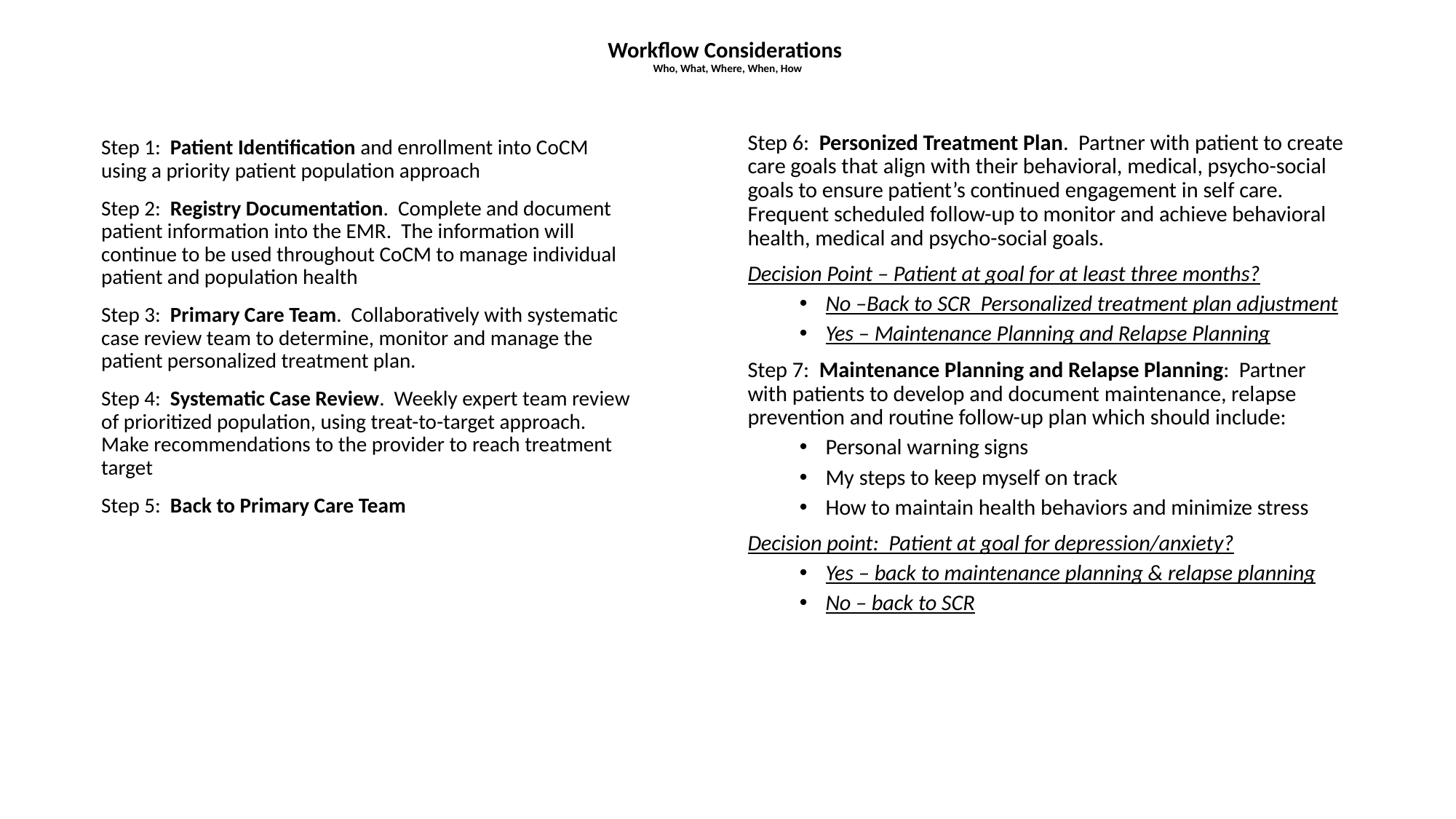

# Workflow Considerations Who, What, Where, When, How
Step 6:  Personized Treatment Plan.  Partner with patient to create care goals that align with their behavioral, medical, psycho-social goals to ensure patient’s continued engagement in self care.  Frequent scheduled follow-up to monitor and achieve behavioral health, medical and psycho-social goals.
Decision Point – Patient at goal for at least three months?
No –Back to SCR  Personalized treatment plan adjustment
Yes – Maintenance Planning and Relapse Planning
Step 7:  Maintenance Planning and Relapse Planning:  Partner with patients to develop and document maintenance, relapse prevention and routine follow-up plan which should include:
Personal warning signs
My steps to keep myself on track
How to maintain health behaviors and minimize stress
Decision point:  Patient at goal for depression/anxiety?
Yes – back to maintenance planning & relapse planning
No – back to SCR

Step 1:  Patient Identification and enrollment into CoCM using a priority patient population approach
Step 2:  Registry Documentation.  Complete and document patient information into the EMR.  The information will continue to be used throughout CoCM to manage individual patient and population health
Step 3:  Primary Care Team.  Collaboratively with systematic case review team to determine, monitor and manage the patient personalized treatment plan.
Step 4:  Systematic Case Review.  Weekly expert team review  of prioritized population, using treat-to-target approach.  Make recommendations to the provider to reach treatment target
Step 5:  Back to Primary Care Team